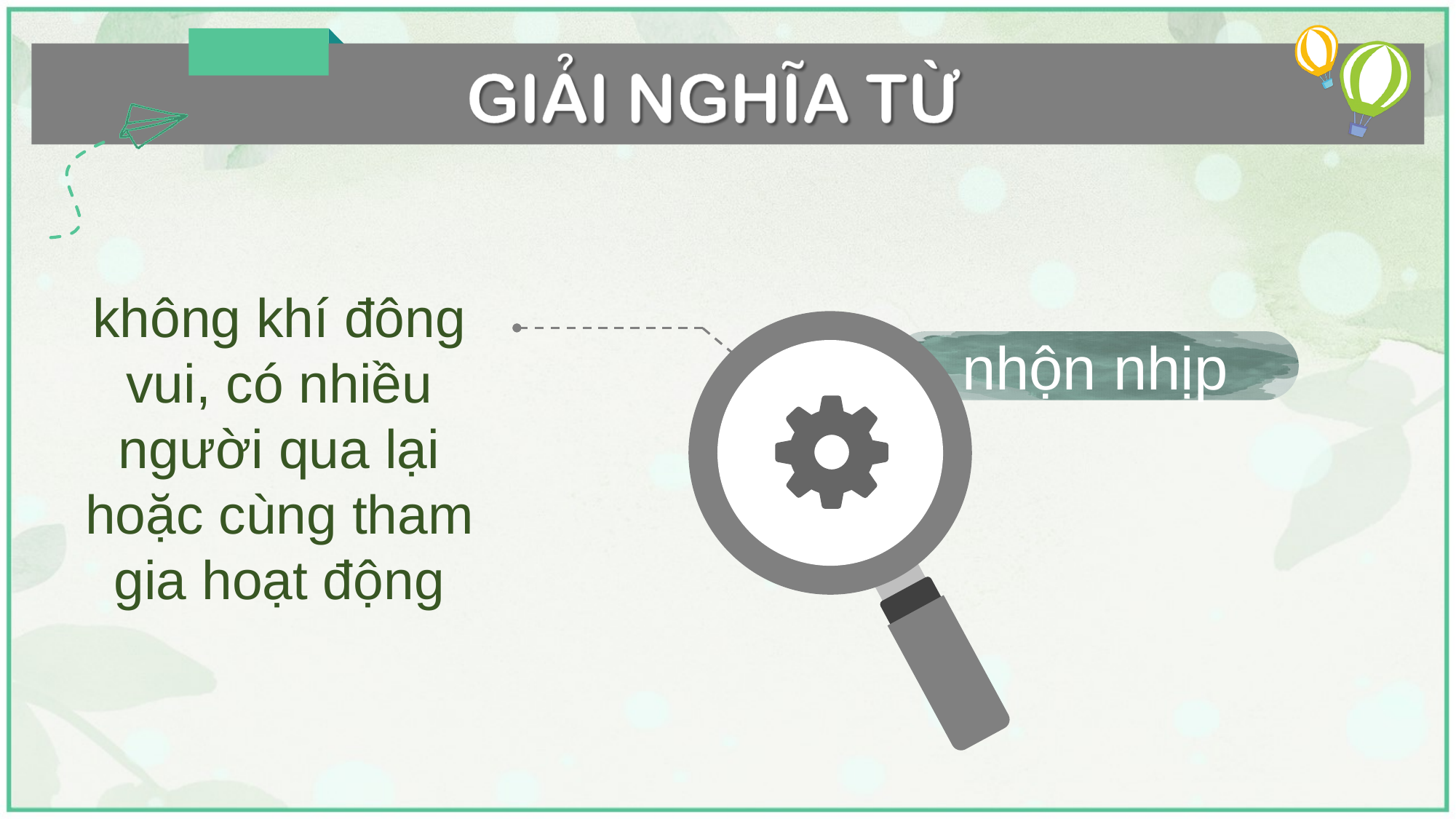

không khí đông vui, có nhiều người qua lại hoặc cùng tham gia hoạt động

nhộn nhịp